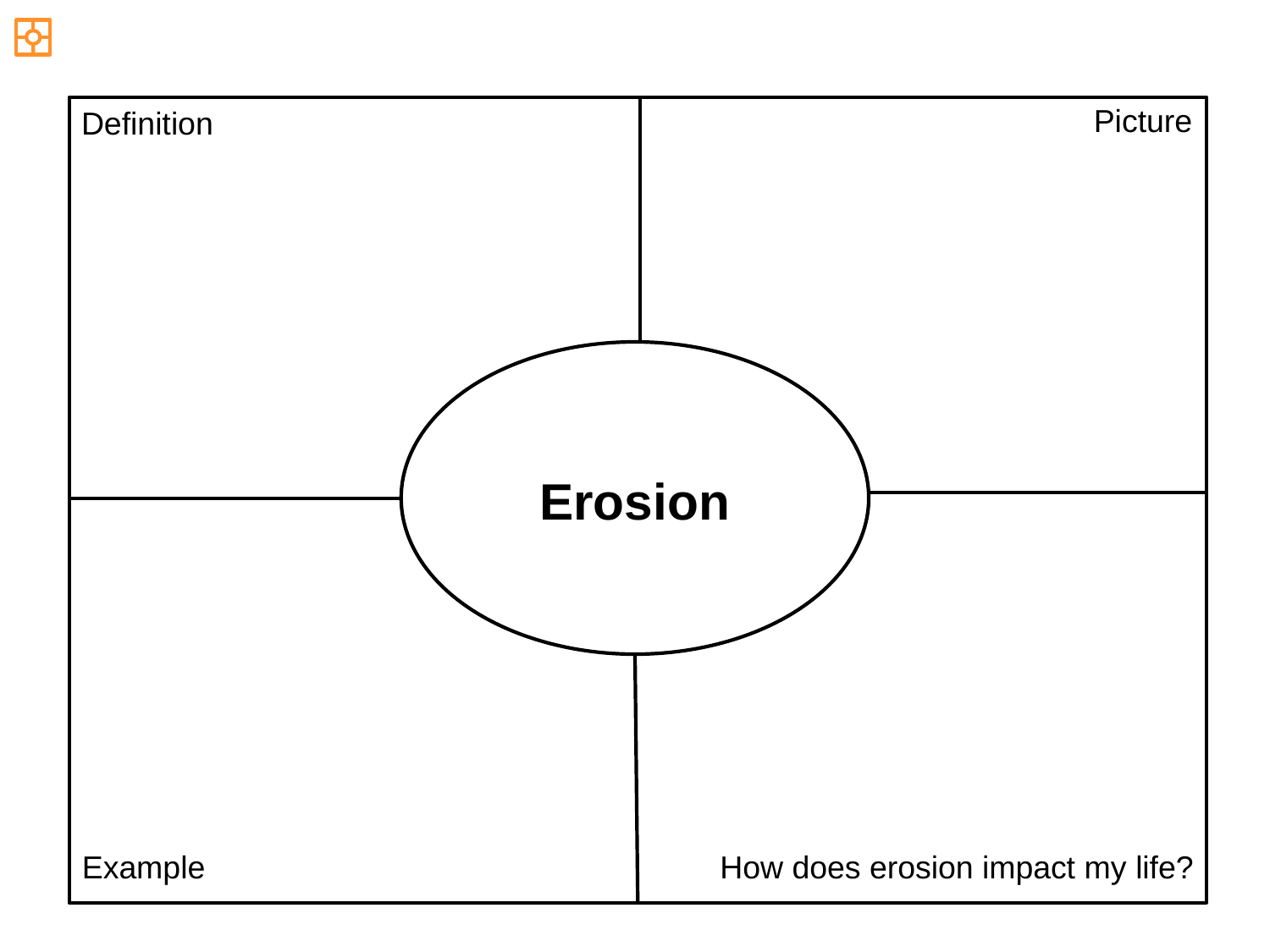

Picture

Definition

Erosion
Example
How does erosion impact my life?